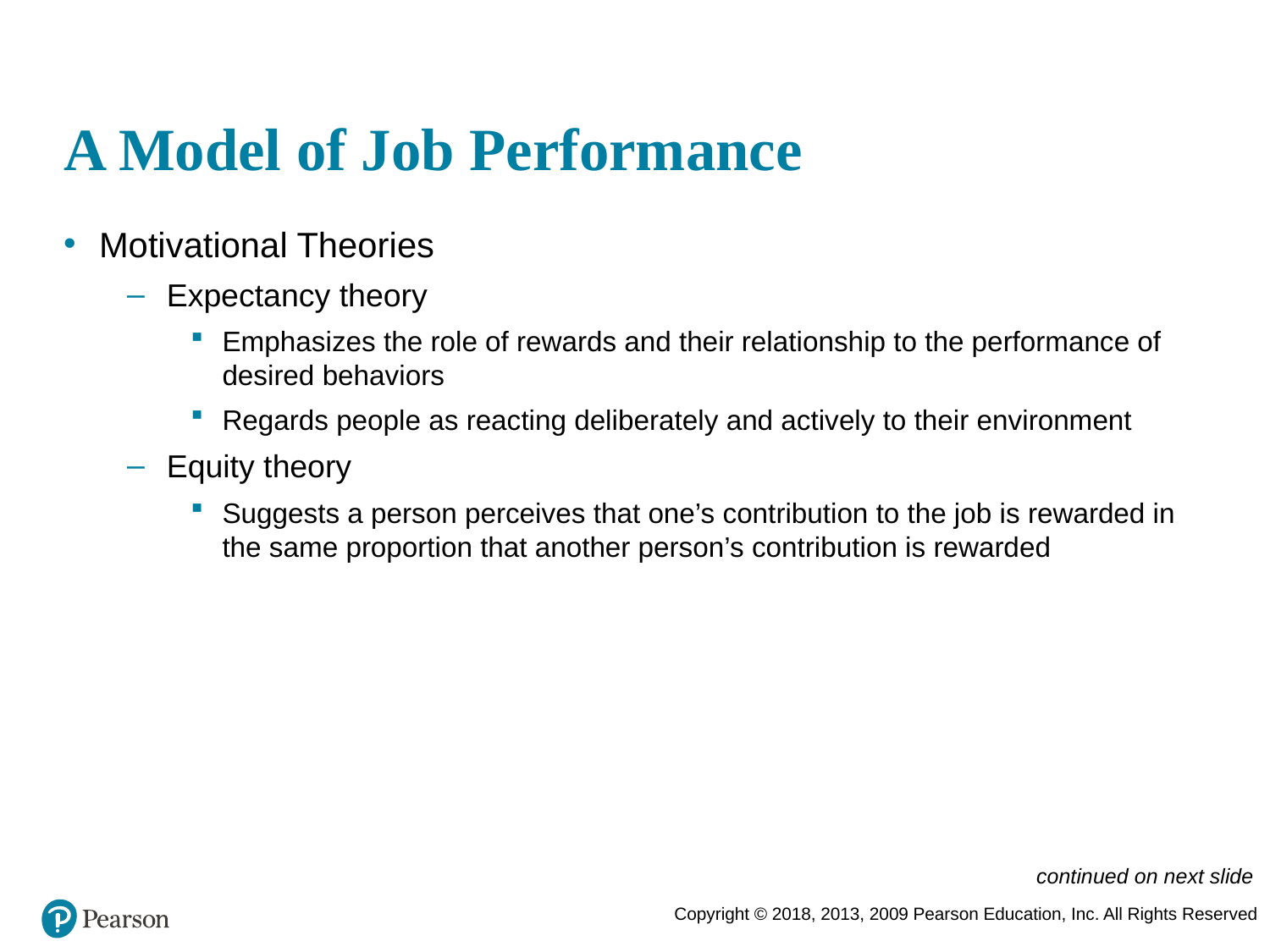

# A Model of Job Performance
Motivational Theories
Expectancy theory
Emphasizes the role of rewards and their relationship to the performance of desired behaviors
Regards people as reacting deliberately and actively to their environment
Equity theory
Suggests a person perceives that one’s contribution to the job is rewarded in the same proportion that another person’s contribution is rewarded
continued on next slide